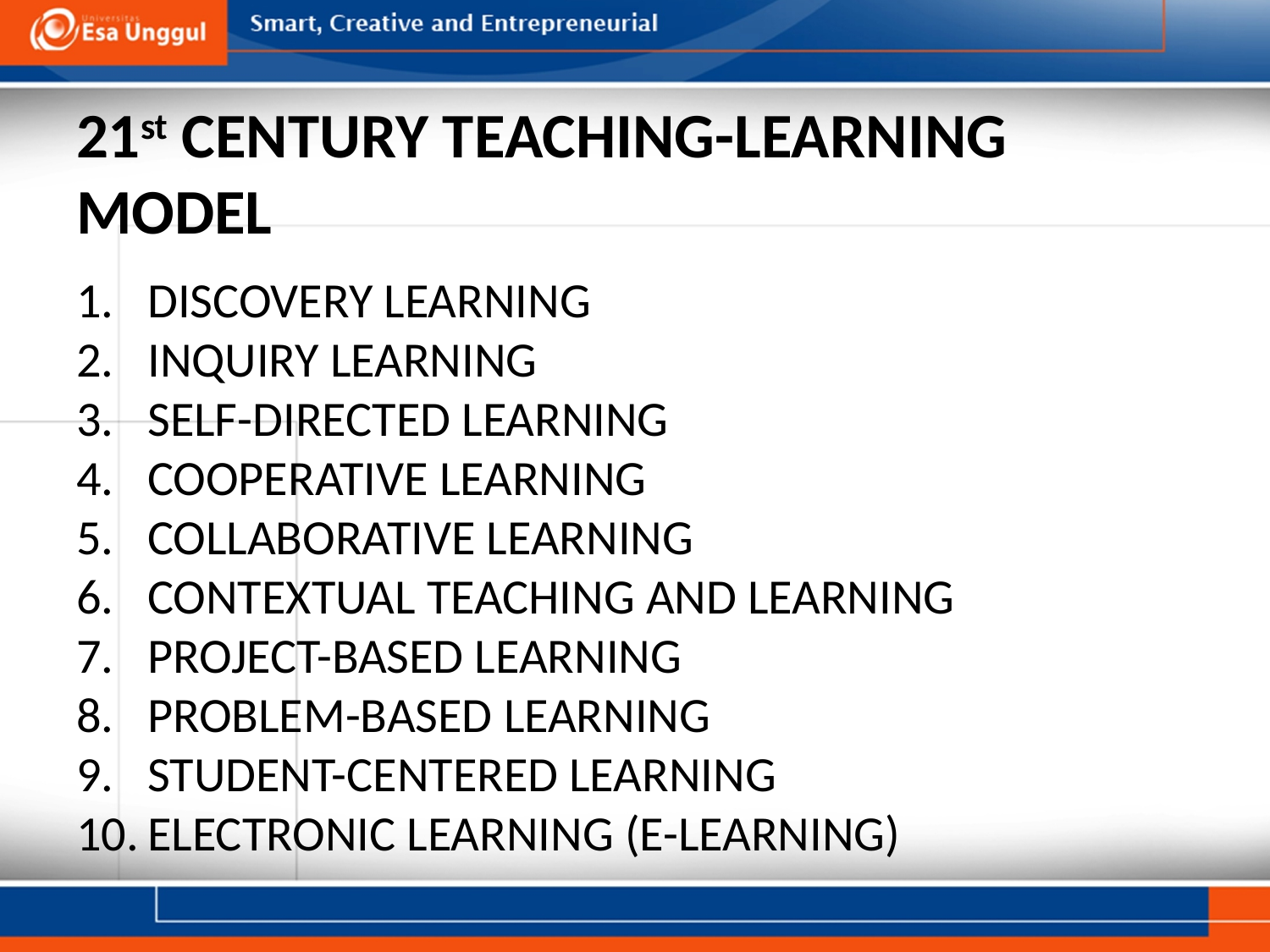

# 21st CENTURY TEACHING-LEARNING MODEL
DISCOVERY LEARNING
INQUIRY LEARNING
SELF-DIRECTED LEARNING
COOPERATIVE LEARNING
COLLABORATIVE LEARNING
CONTEXTUAL TEACHING AND LEARNING
PROJECT-BASED LEARNING
PROBLEM-BASED LEARNING
STUDENT-CENTERED LEARNING
ELECTRONIC LEARNING (E-LEARNING)